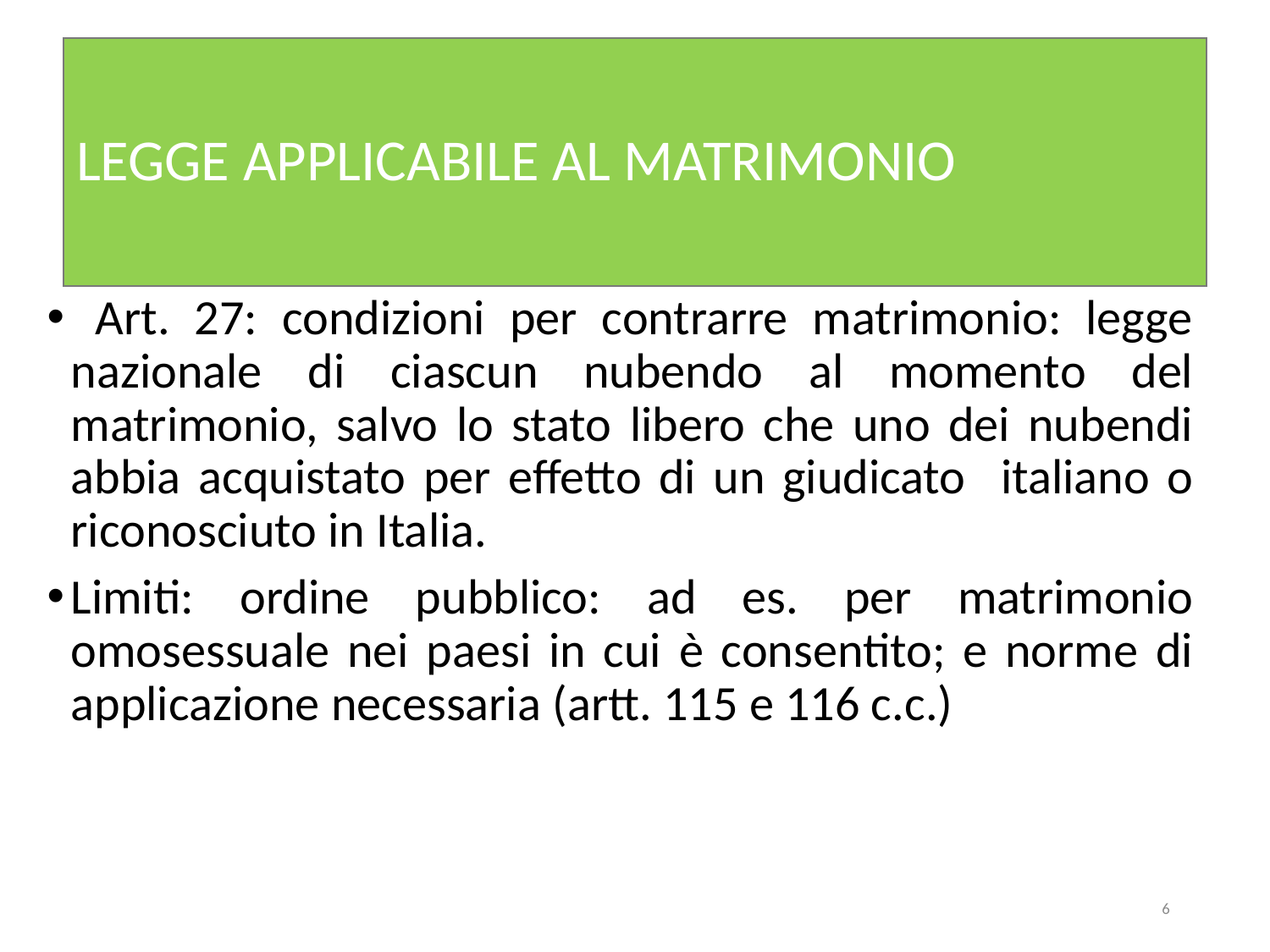

# LEGGE APPLICABILE AL MATRIMONIO
 Art. 27: condizioni per contrarre matrimonio: legge nazionale di ciascun nubendo al momento del matrimonio, salvo lo stato libero che uno dei nubendi abbia acquistato per effetto di un giudicato  italiano o riconosciuto in Italia.
Limiti: ordine pubblico: ad es. per matrimonio omosessuale nei paesi in cui è consentito; e norme di applicazione necessaria (artt. 115 e 116 c.c.)

6